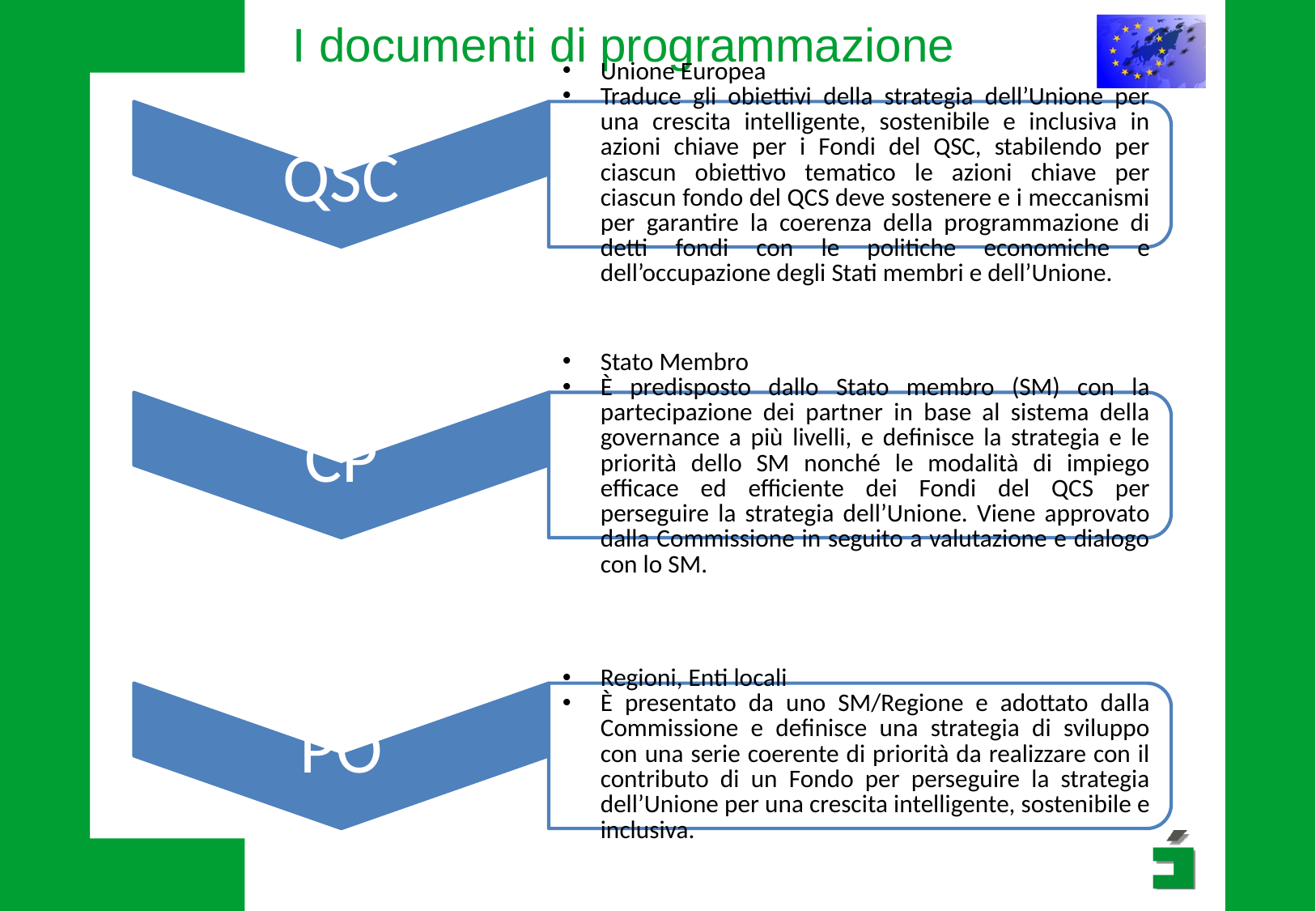

# I documenti di programmazione
È presentato da uno SM/Regione e adottato dalla Commissione e definisce una strategia di sviluppo con una serie coerente di priorità da realizzare con il contributo di un Fondo per perseguire la strategia dell’Unione per una crescita intelligente, sostenibile e inclusiva.
Regioni, Enti locali
PO
È predisposto dallo Stato membro (SM) con la partecipazione dei partner in base al sistema della governance a più livelli, e definisce la strategia e le priorità dello SM nonché le modalità di impiego efficace ed efficiente dei Fondi del QCS per perseguire la strategia dell’Unione. Viene approvato dalla Commissione in seguito a valutazione e dialogo con lo SM.
Stato Membro
CP
Unione Europea
QSC
Traduce gli obiettivi della strategia dell’Unione per una crescita intelligente, sostenibile e inclusiva in azioni chiave per i Fondi del QSC, stabilendo per ciascun obiettivo tematico le azioni chiave per ciascun fondo del QCS deve sostenere e i meccanismi per garantire la coerenza della programmazione di detti fondi con le politiche economiche e dell’occupazione degli Stati membri e dell’Unione.